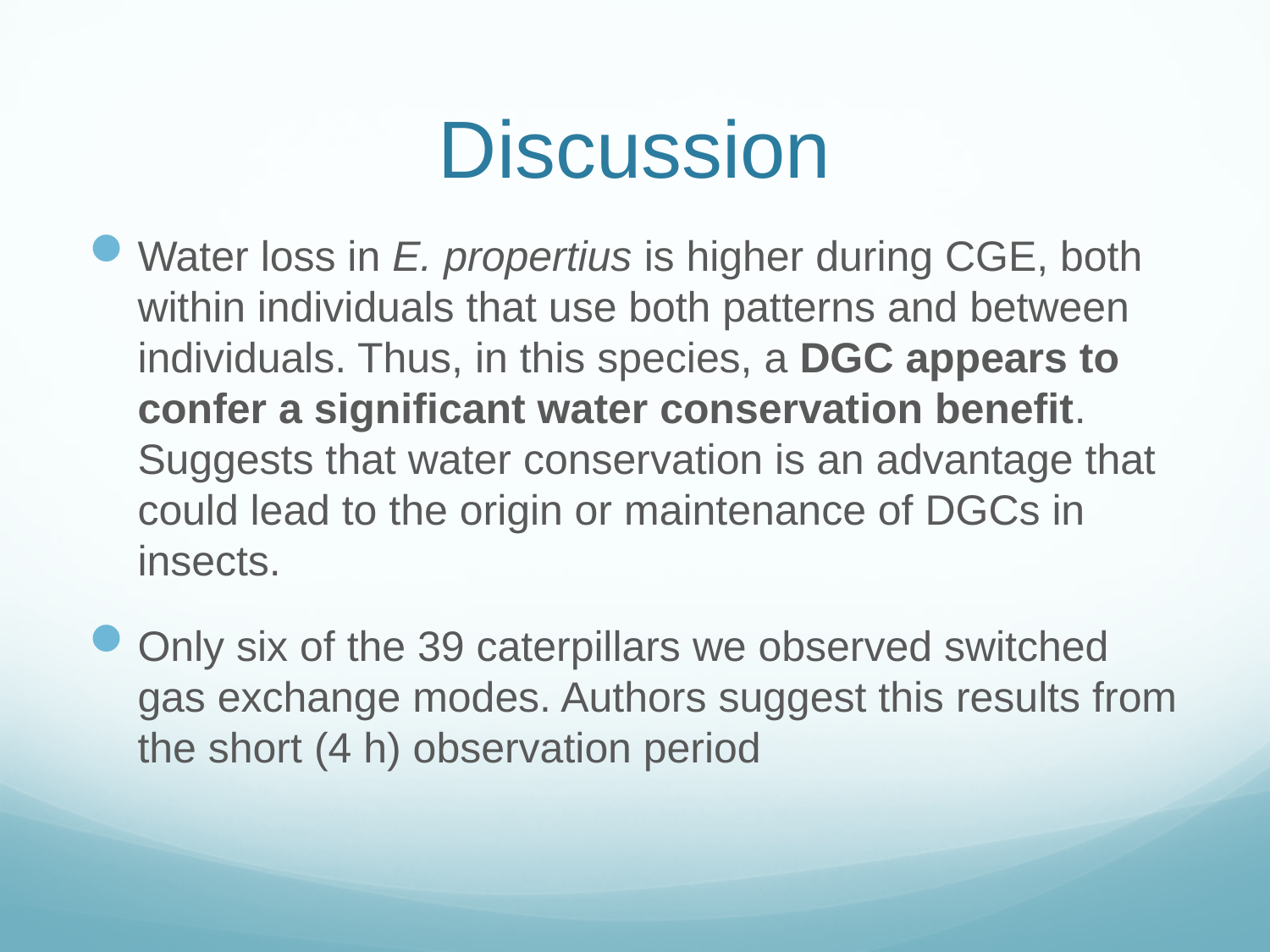

# Discussion
Water loss in E. propertius is higher during CGE, both within individuals that use both patterns and between individuals. Thus, in this species, a DGC appears to confer a significant water conservation benefit. Suggests that water conservation is an advantage that could lead to the origin or maintenance of DGCs in insects.
Only six of the 39 caterpillars we observed switched gas exchange modes. Authors suggest this results from the short (4 h) observation period